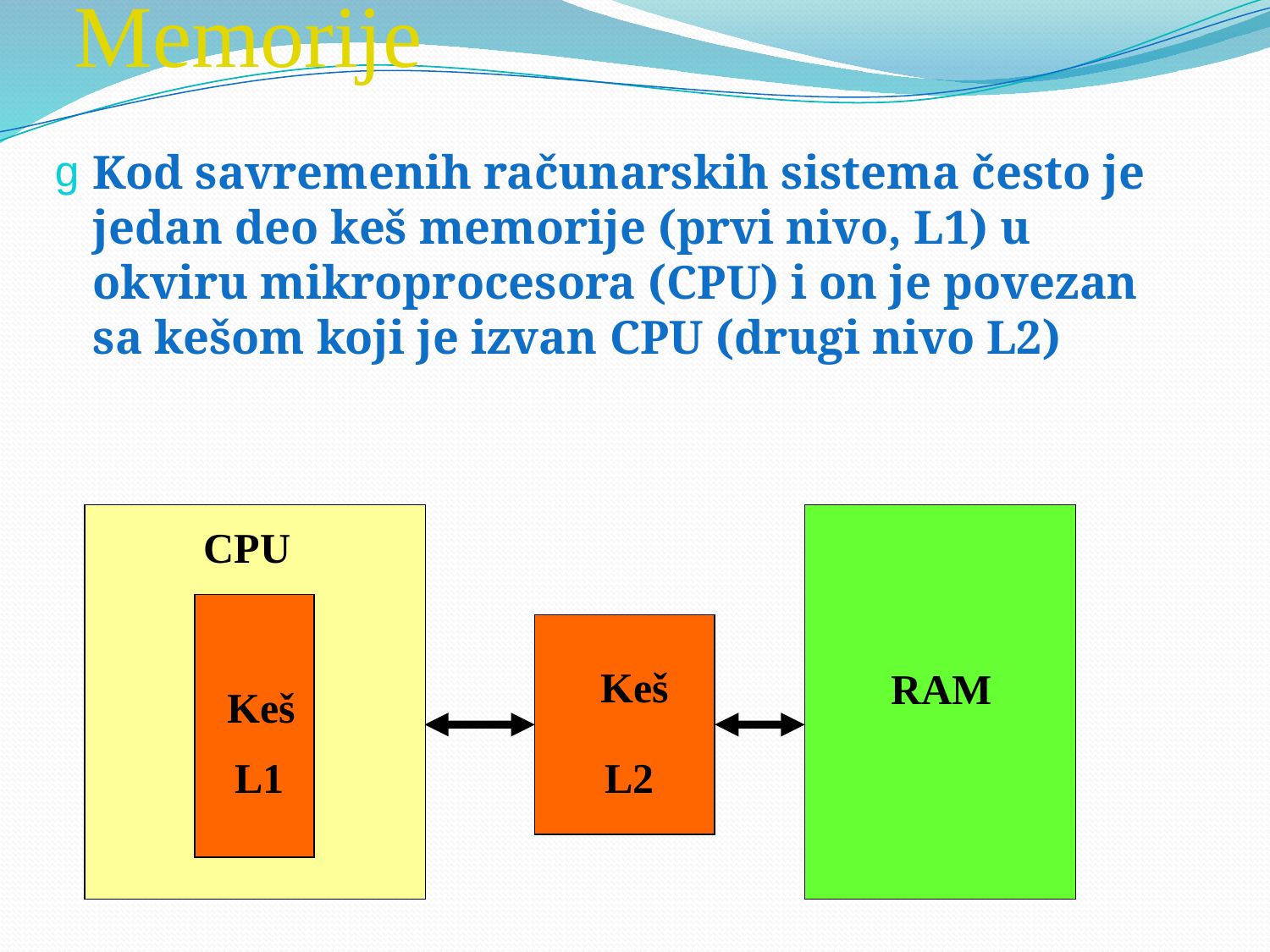

# Memorije
Kod savremenih računarskih sistema često je jedan deo keš memorije (prvi nivo, L1) u okviru mikroprocesora (CPU) i on je povezan sa kešom koji je izvan CPU (drugi nivo L2)

CPU

Keš
RAM
Keš

L1
L2